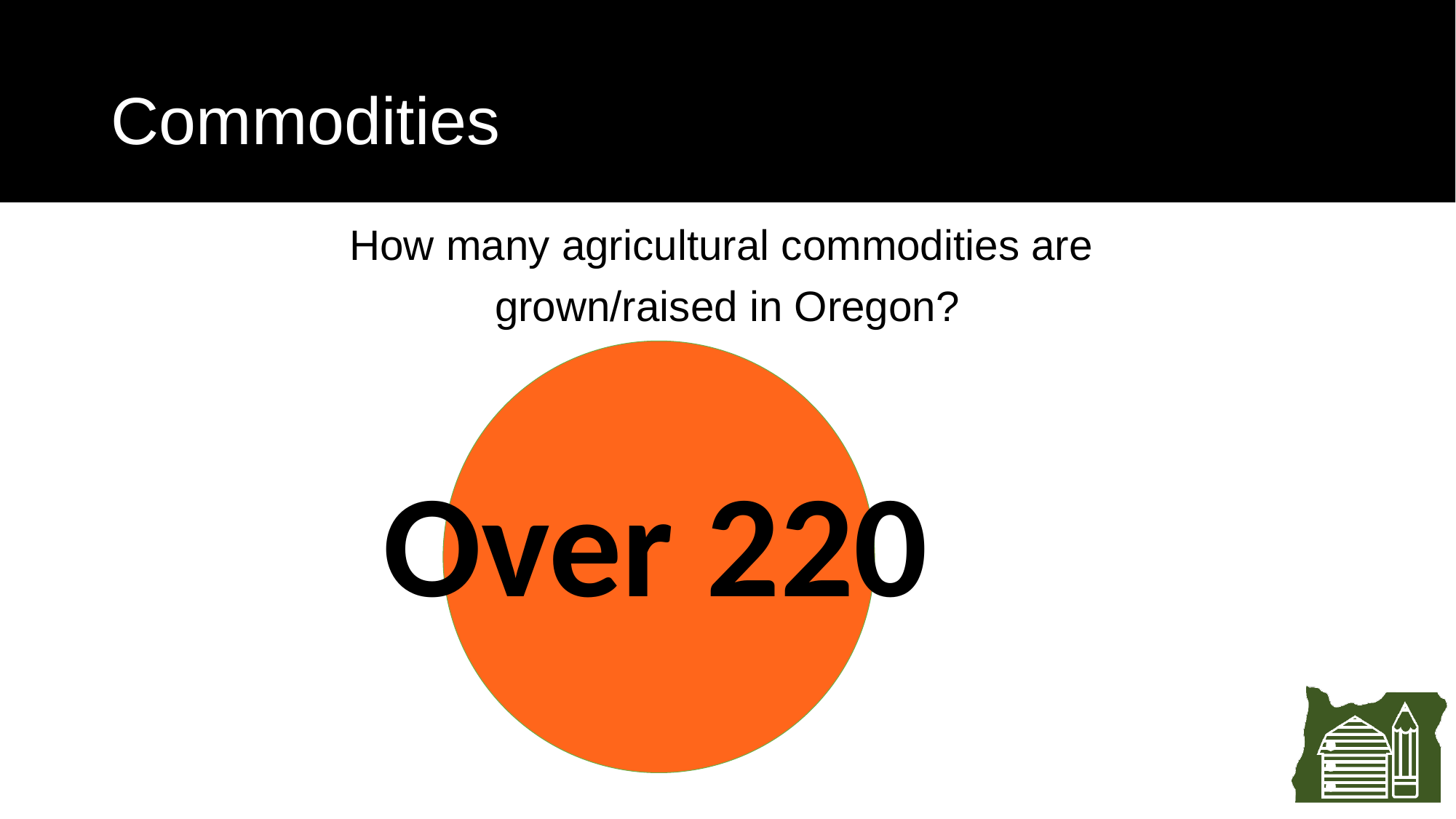

# Commodities
How many agricultural commodities are
grown/raised in Oregon?

Over 220